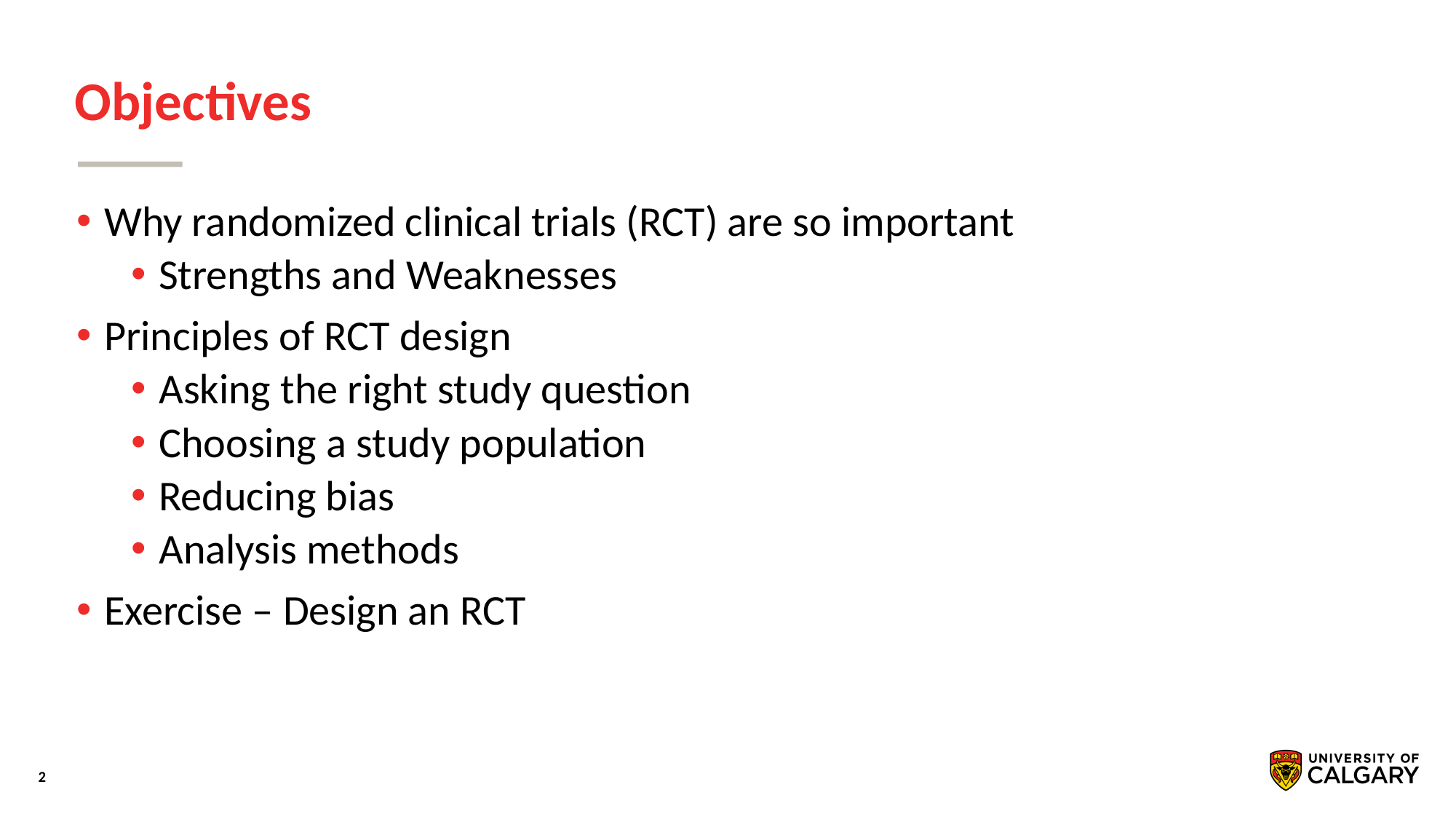

# Objectives
Why randomized clinical trials (RCT) are so important
Strengths and Weaknesses
Principles of RCT design
Asking the right study question
Choosing a study population
Reducing bias
Analysis methods
Exercise – Design an RCT